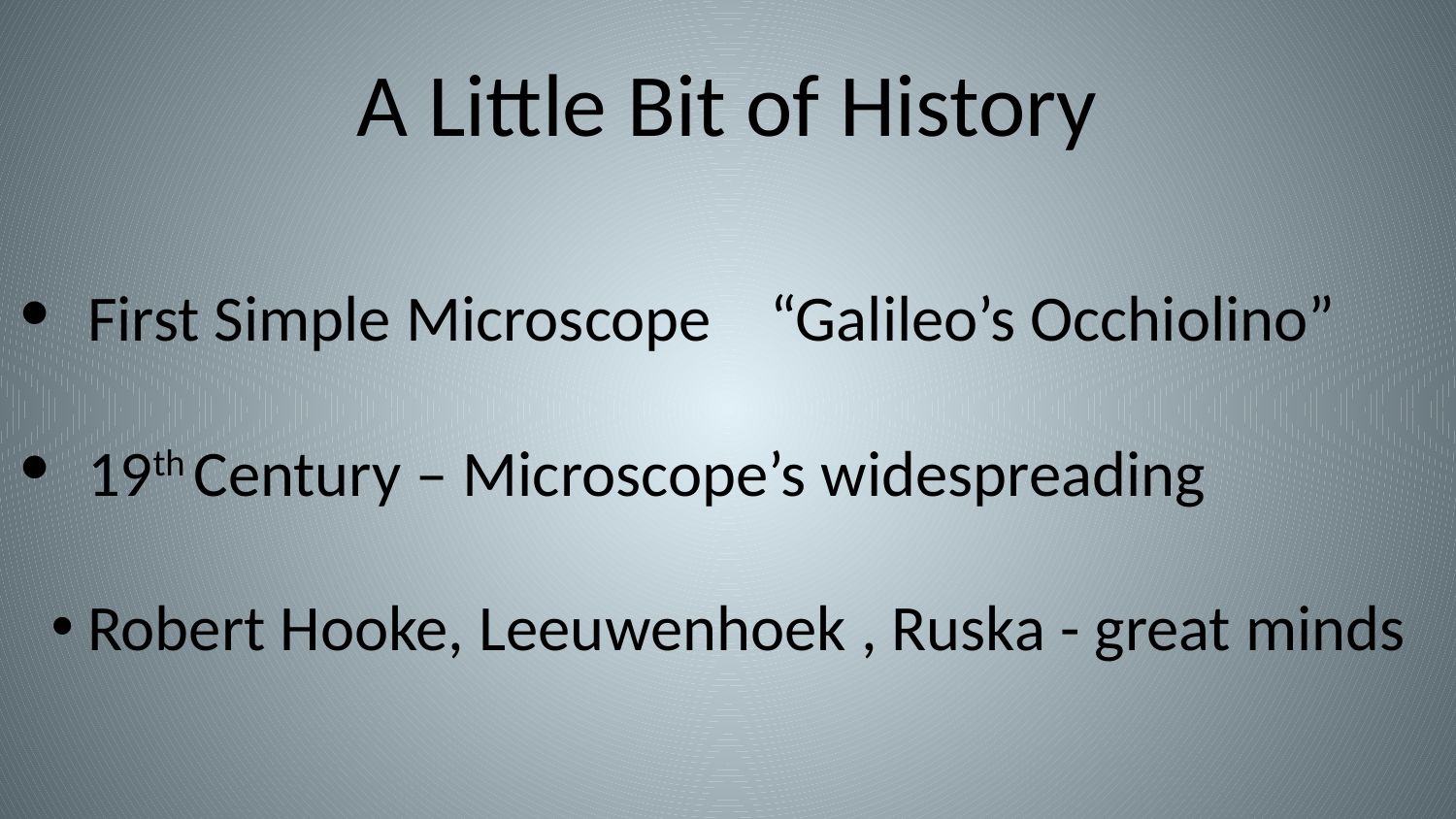

# A Little Bit of History
First Simple Microscope    “Galileo’s Occhiolino”
19th Century – Microscope’s widespreading
Robert Hooke, Leeuwenhoek , Ruska - great minds